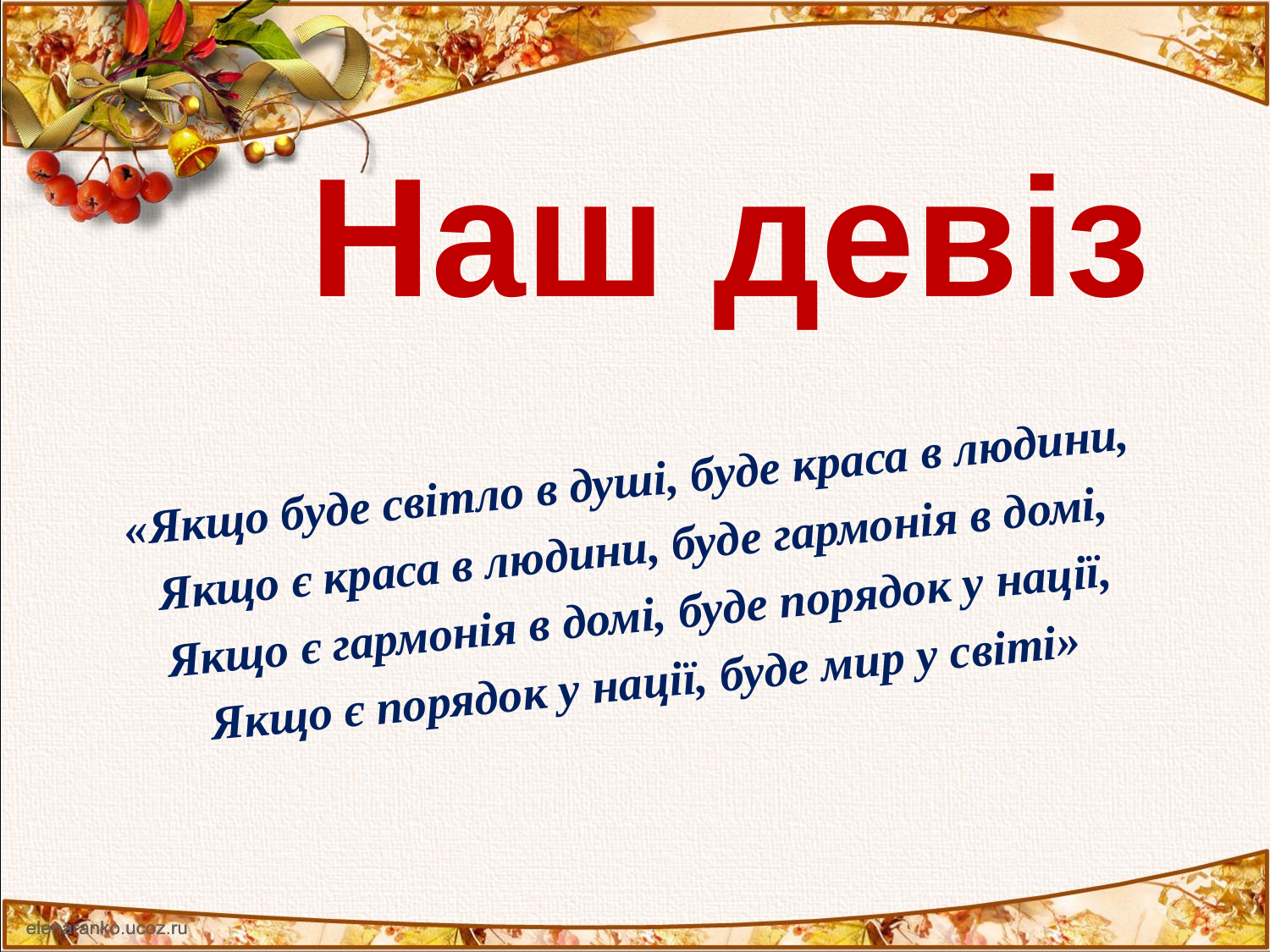

# Наш девіз
«Якщо буде світло в душі, буде краса в людини,
Якщо є краса в людини, буде гармонія в домі,
Якщо є гармонія в домі, буде порядок у нації,
Якщо є порядок у нації, буде мир у світі»